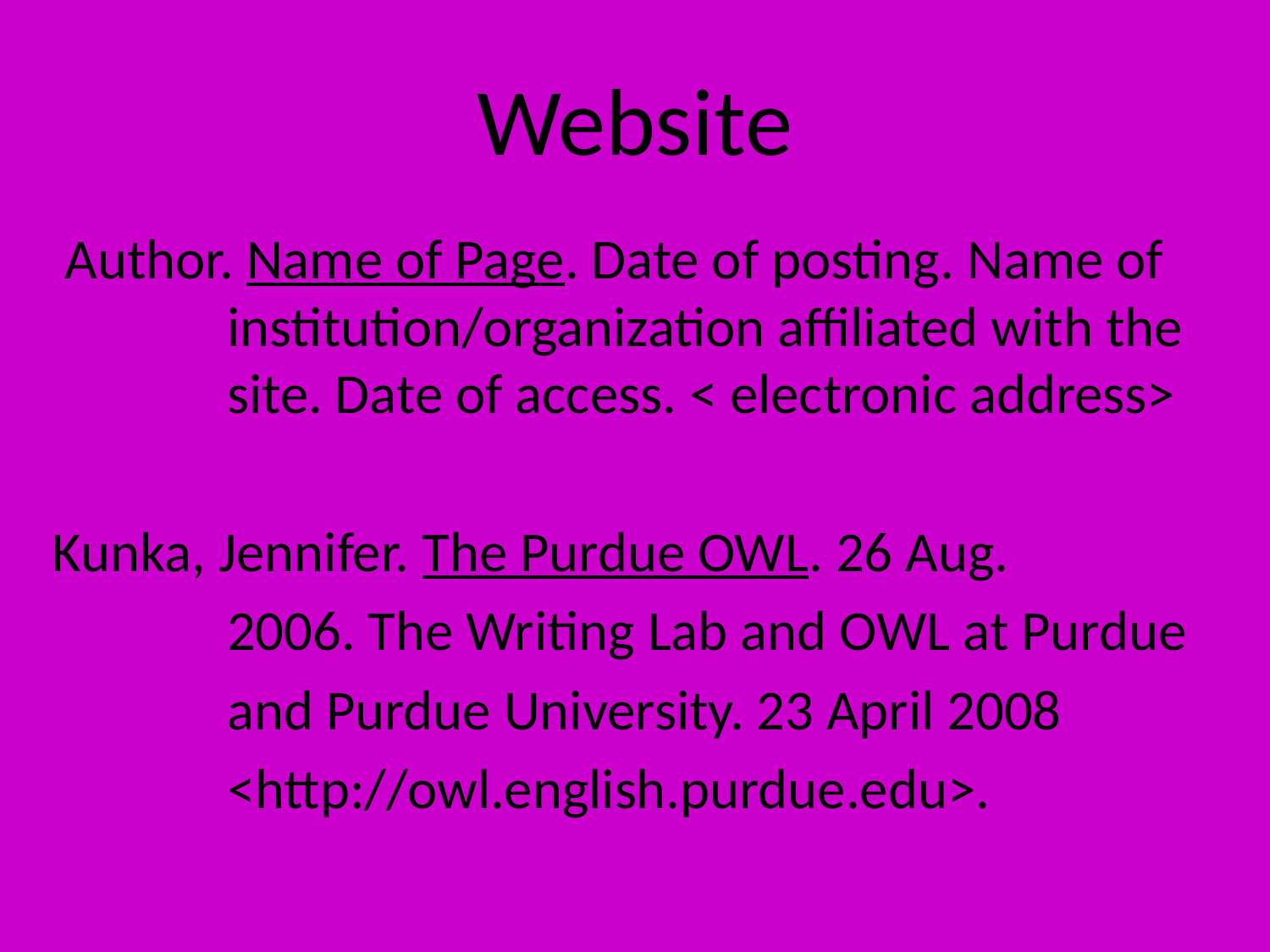

# Website
 Author. Name of Page. Date of posting. Name of 	institution/organization affiliated with the  	site. Date of access. < electronic address>

Kunka, Jennifer. The Purdue OWL. 26 Aug.
	 	2006. The Writing Lab and OWL at Purdue
		and Purdue University. 23 April 2008
		<http://owl.english.purdue.edu>.